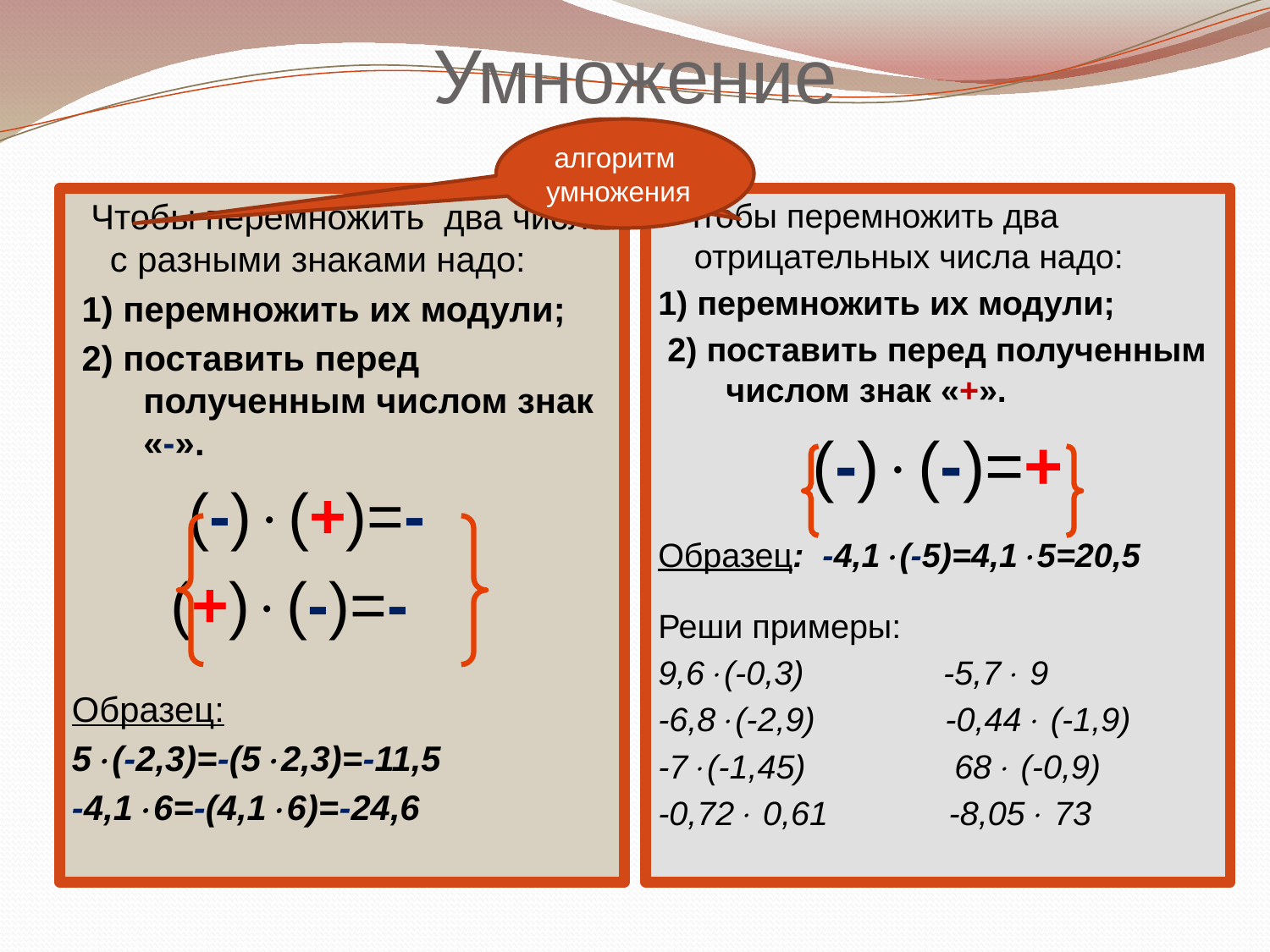

# Умножение
 алгоритм умножения

   Чтобы перемножить два отрицательных числа надо:
1) перемножить их модули;
 2) поставить перед полученным числом знак «+».
(-)⋅(-)=+

Образец:  -4,1⋅(-5)=4,1⋅5=20,5

Реши примеры:
9,6⋅(-0,3)               -5,7⋅ 9
-6,8⋅(-2,9)              -0,44⋅ (-1,9)
-7⋅(-1,45)                68⋅ (-0,9)
-0,72⋅ 0,61             -8,05⋅ 73
   Чтобы перемножить  два числа с разными знаками надо:
 1) перемножить их модули;
 2) поставить перед полученным числом знак «-».
(-)⋅(+)=-
(+)⋅(-)=-

Образец:
5⋅(-2,3)=-(5⋅2,3)=-11,5
-4,1⋅6=-(4,1⋅6)=-24,6